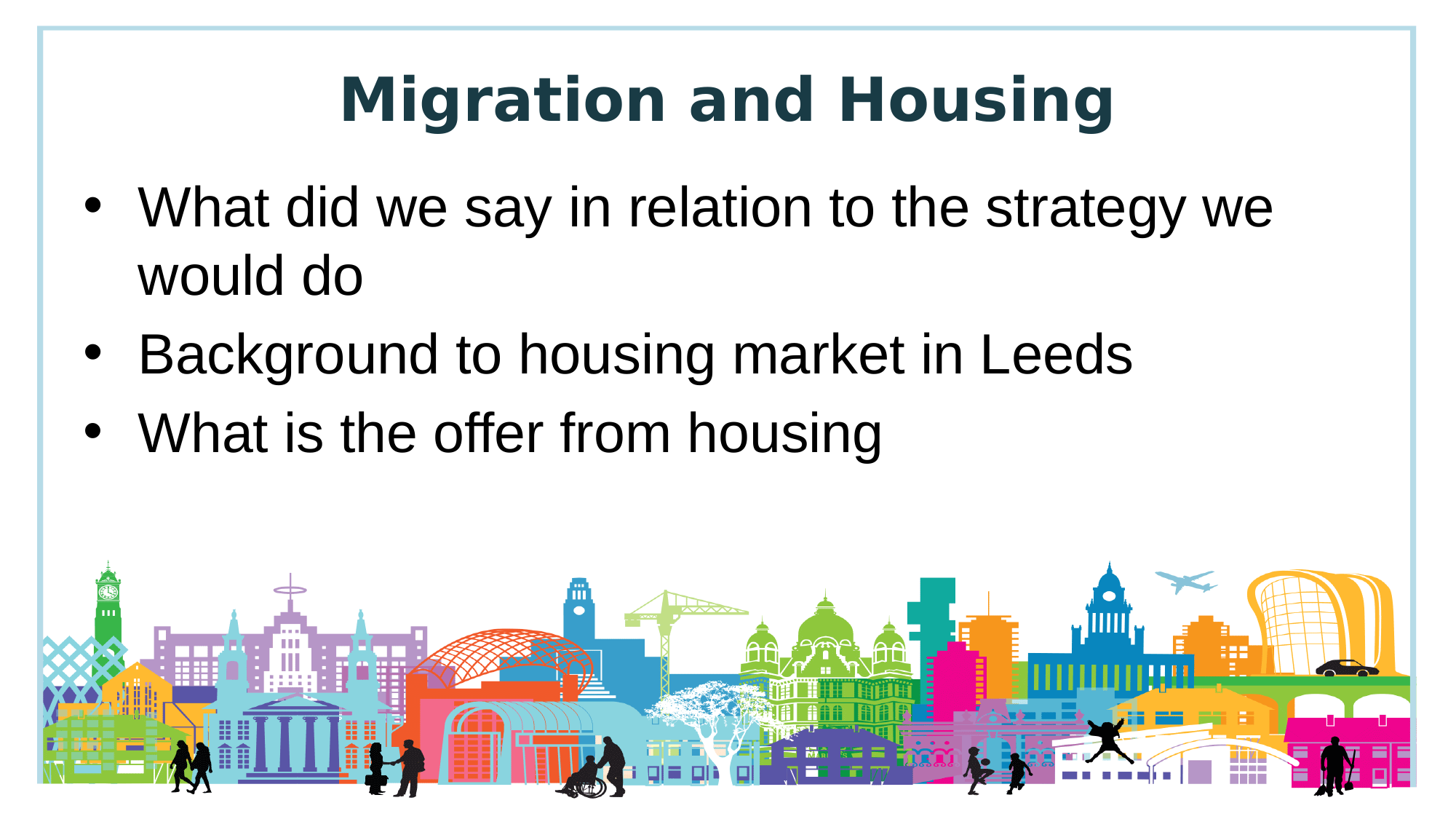

# Migration and Housing
What did we say in relation to the strategy we would do
Background to housing market in Leeds
What is the offer from housing